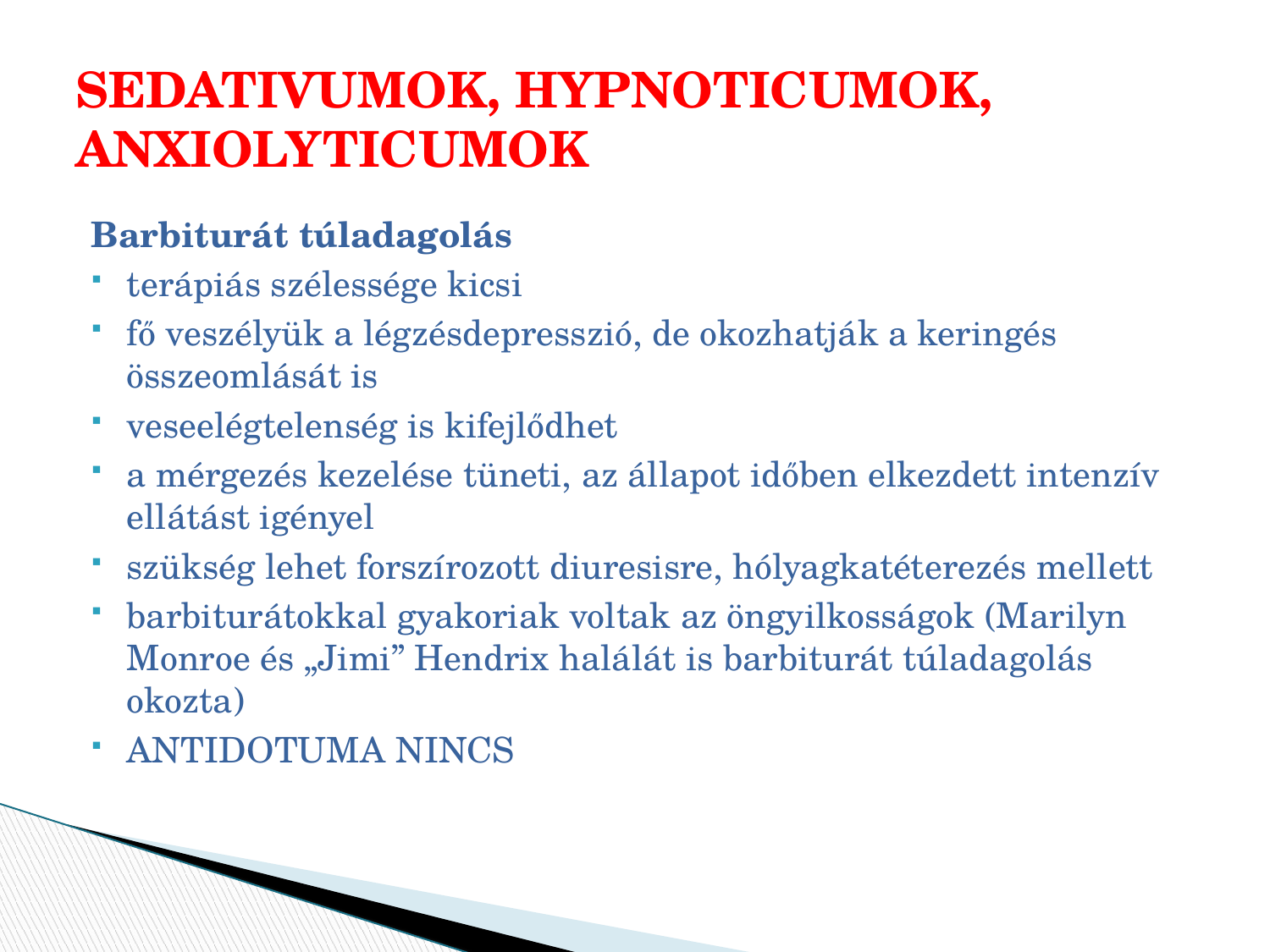

# SEDATIVUMOK, HYPNOTICUMOK, ANXIOLYTICUMOK
Barbiturát túladagolás
terápiás szélessége kicsi
fő veszélyük a légzésdepresszió, de okozhatják a keringés összeomlását is
veseelégtelenség is kifejlődhet
a mérgezés kezelése tüneti, az állapot időben elkezdett intenzív ellátást igényel
szükség lehet forszírozott diuresisre, hólyagkatéterezés mellett
barbiturátokkal gyakoriak voltak az öngyilkosságok (Marilyn Monroe és „Jimi” Hendrix halálát is barbiturát túladagolás okozta)
ANTIDOTUMA NINCS